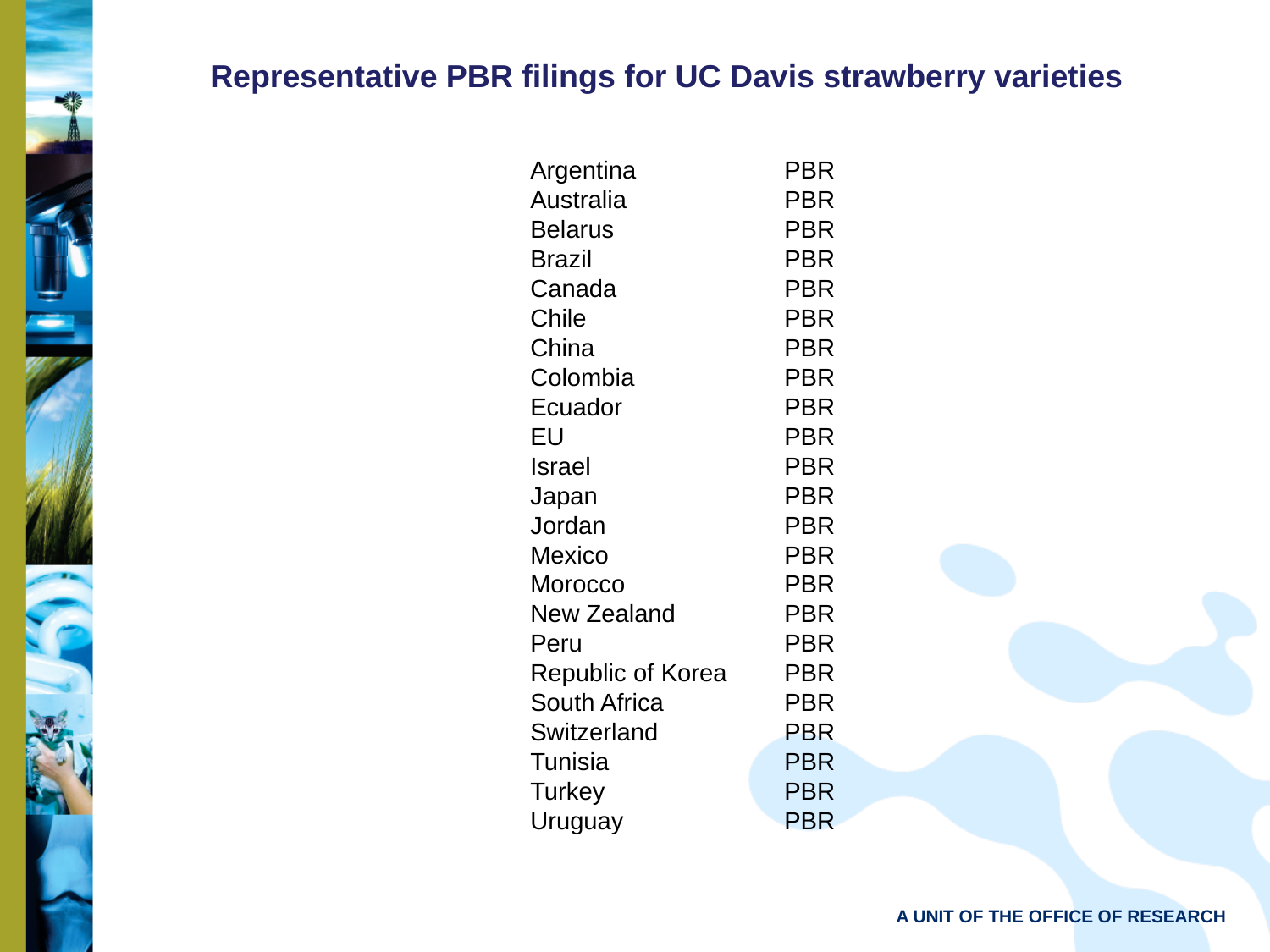

# Representative PBR filings for UC Davis strawberry varieties
Argentina		PBR
Australia		PBR
Belarus		PBR
Brazil		PBR
Canada		PBR
Chile		PBR
China		PBR
Colombia		PBR
Ecuador		PBR
EU		PBR
Israel		PBR
Japan		PBR
Jordan		PBR
Mexico		PBR
Morocco		PBR
New Zealand	PBR
Peru		PBR
Republic of Korea	PBR
South Africa	PBR
Switzerland	PBR
Tunisia		PBR
Turkey		PBR
Uruguay		PBR